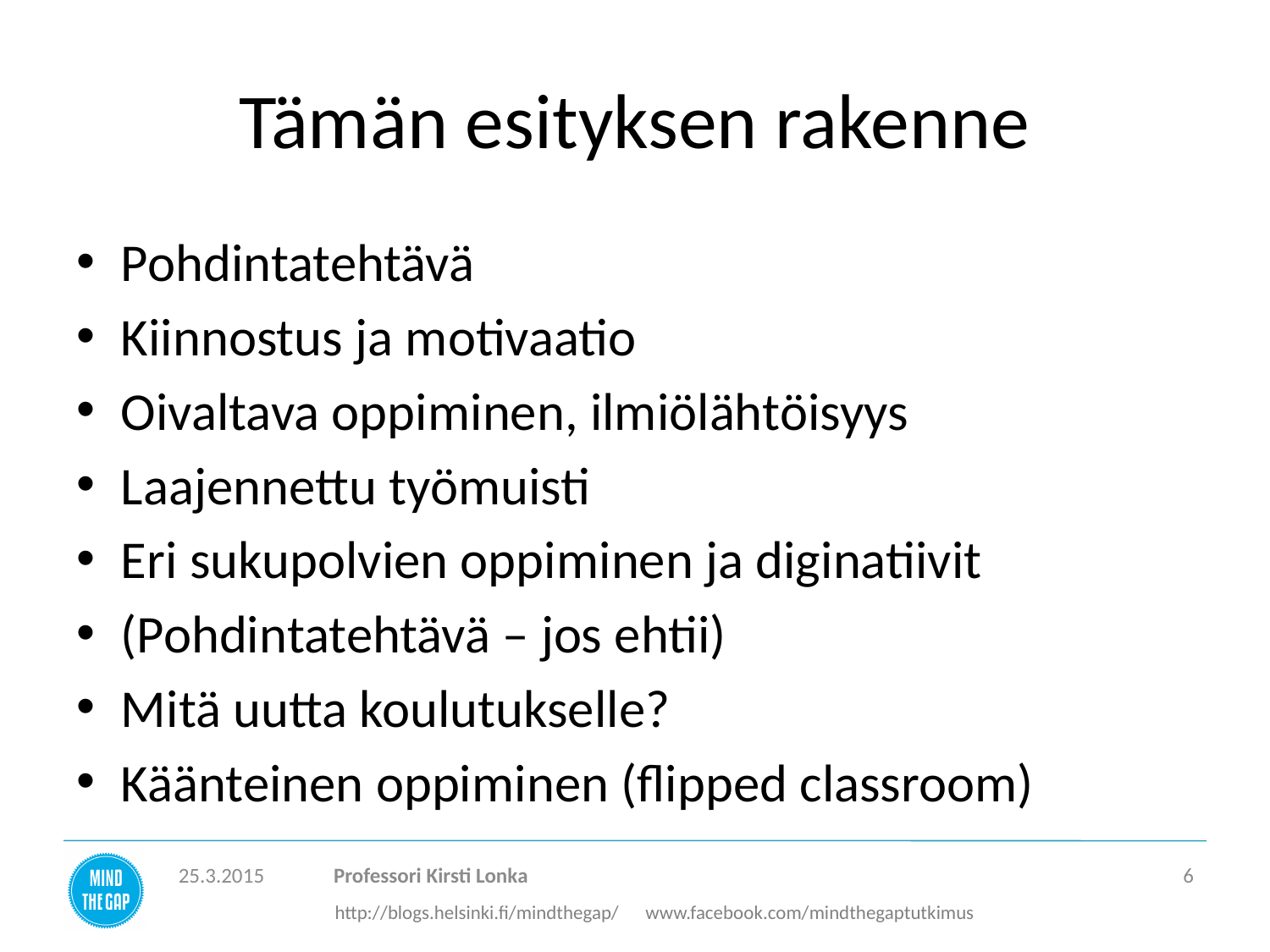

# Tämän esityksen rakenne
Pohdintatehtävä
Kiinnostus ja motivaatio
Oivaltava oppiminen, ilmiölähtöisyys
Laajennettu työmuisti
Eri sukupolvien oppiminen ja diginatiivit
(Pohdintatehtävä – jos ehtii)
Mitä uutta koulutukselle?
Käänteinen oppiminen (flipped classroom)

25.3.2015
6
Professori Kirsti Lonka